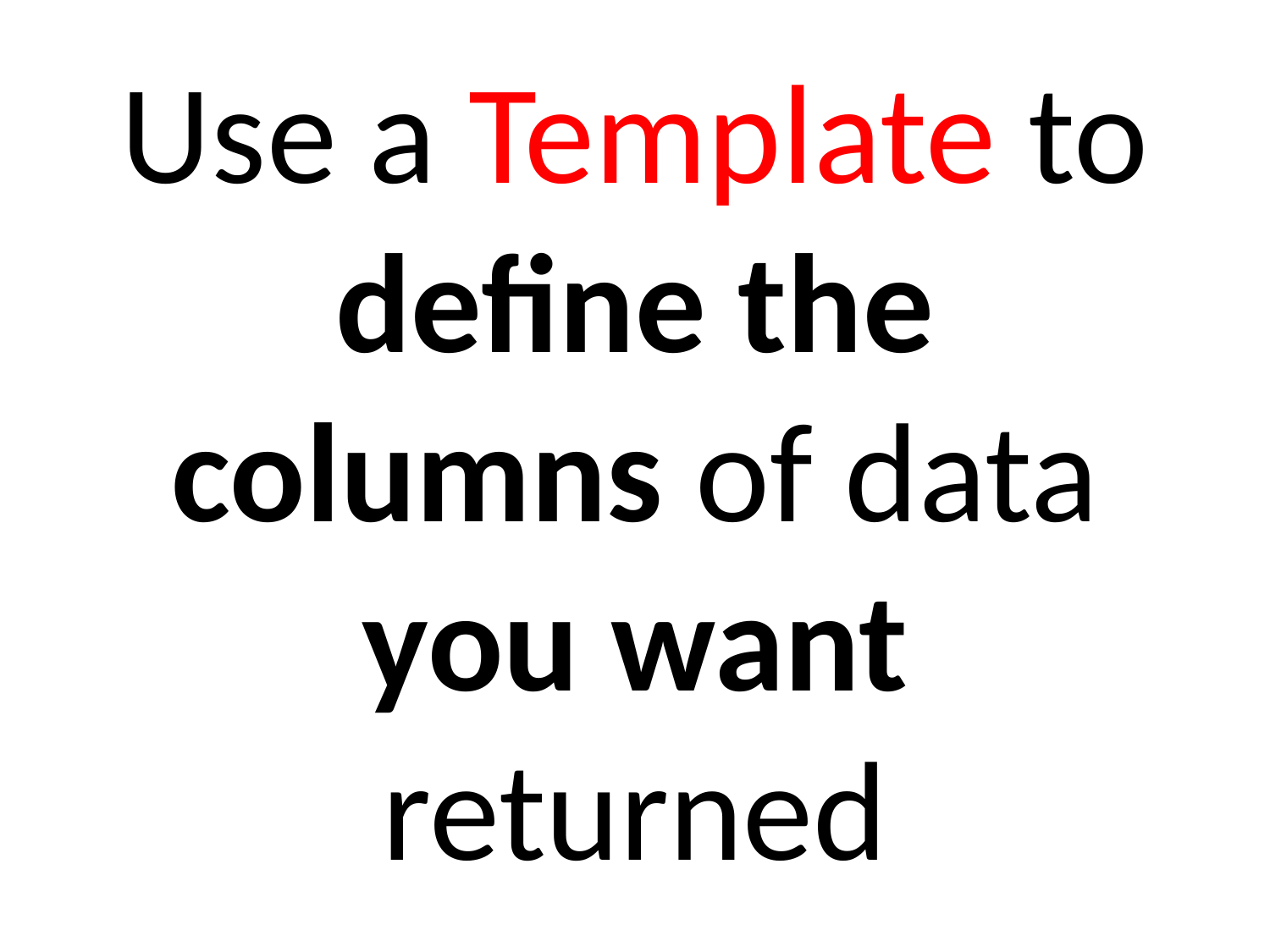

# Use a Template to define the columns of data you want returned